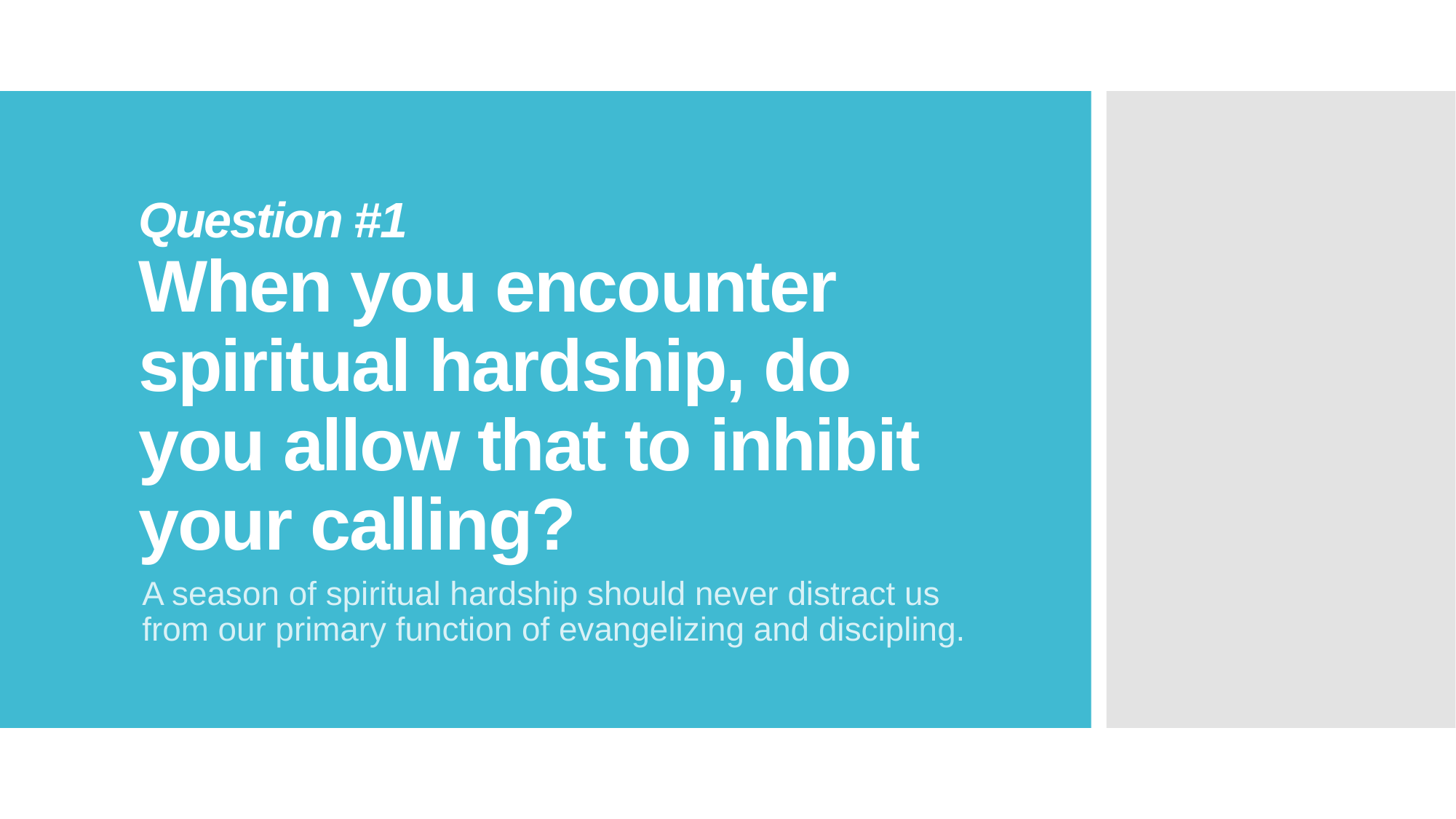

# Question #1 When you encounter spiritual hardship, do you allow that to inhibit your calling?
A season of spiritual hardship should never distract us from our primary function of evangelizing and discipling.